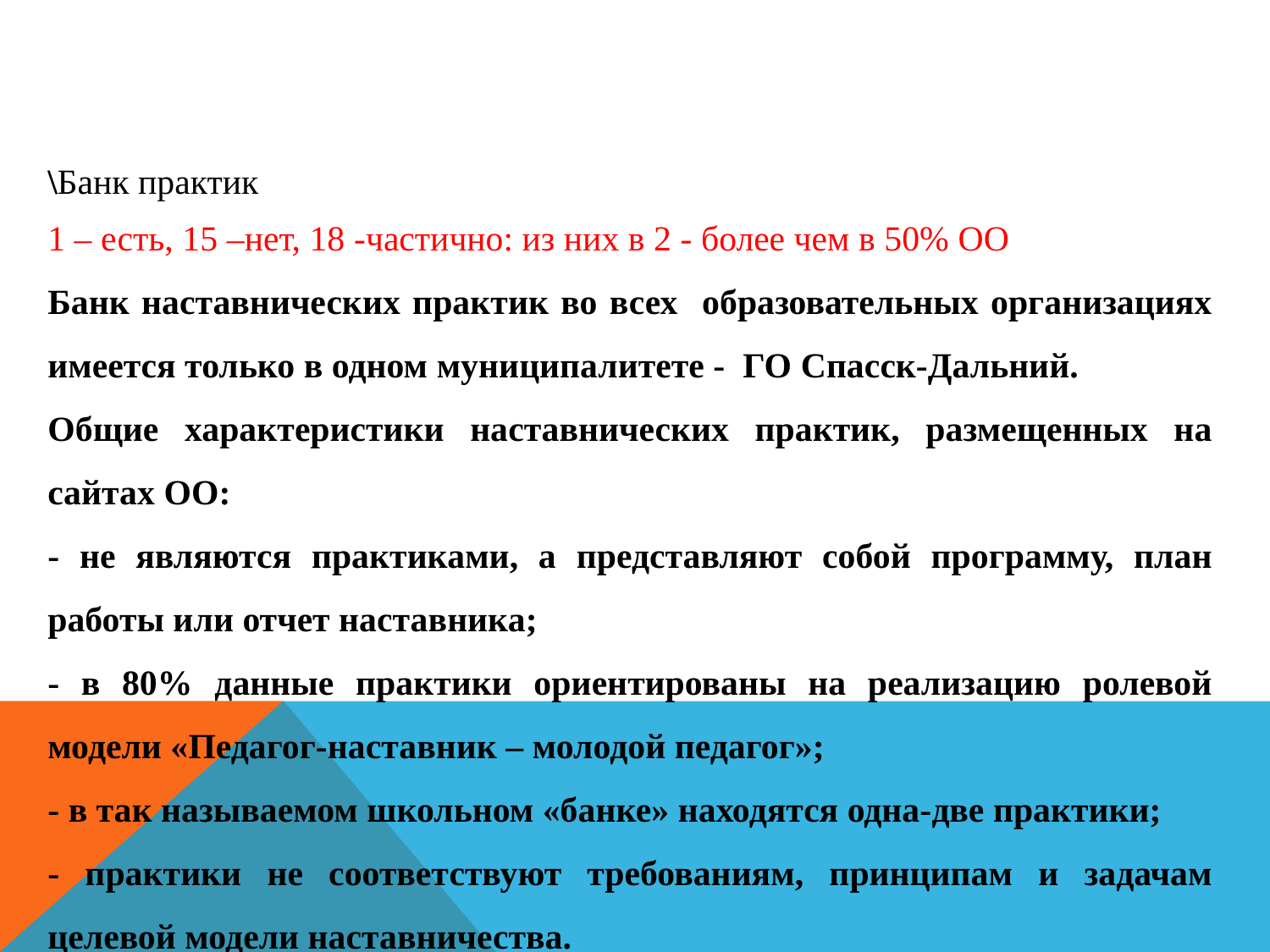

#
\Банк практик
1 – есть, 15 –нет, 18 -частично: из них в 2 - более чем в 50% ОО
Банк наставнических практик во всех  образовательных организациях имеется только в одном муниципалитете -  ГО Спасск-Дальний.
Общие характеристики наставнических практик, размещенных на сайтах ОО:
- не являются практиками, а представляют собой программу, план работы или отчет наставника;
- в 80% данные практики ориентированы на реализацию ролевой модели «Педагог-наставник – молодой педагог»;
- в так называемом школьном «банке» находятся одна-две практики;
- практики не соответствуют требованиям, принципам и задачам целевой модели наставничества.